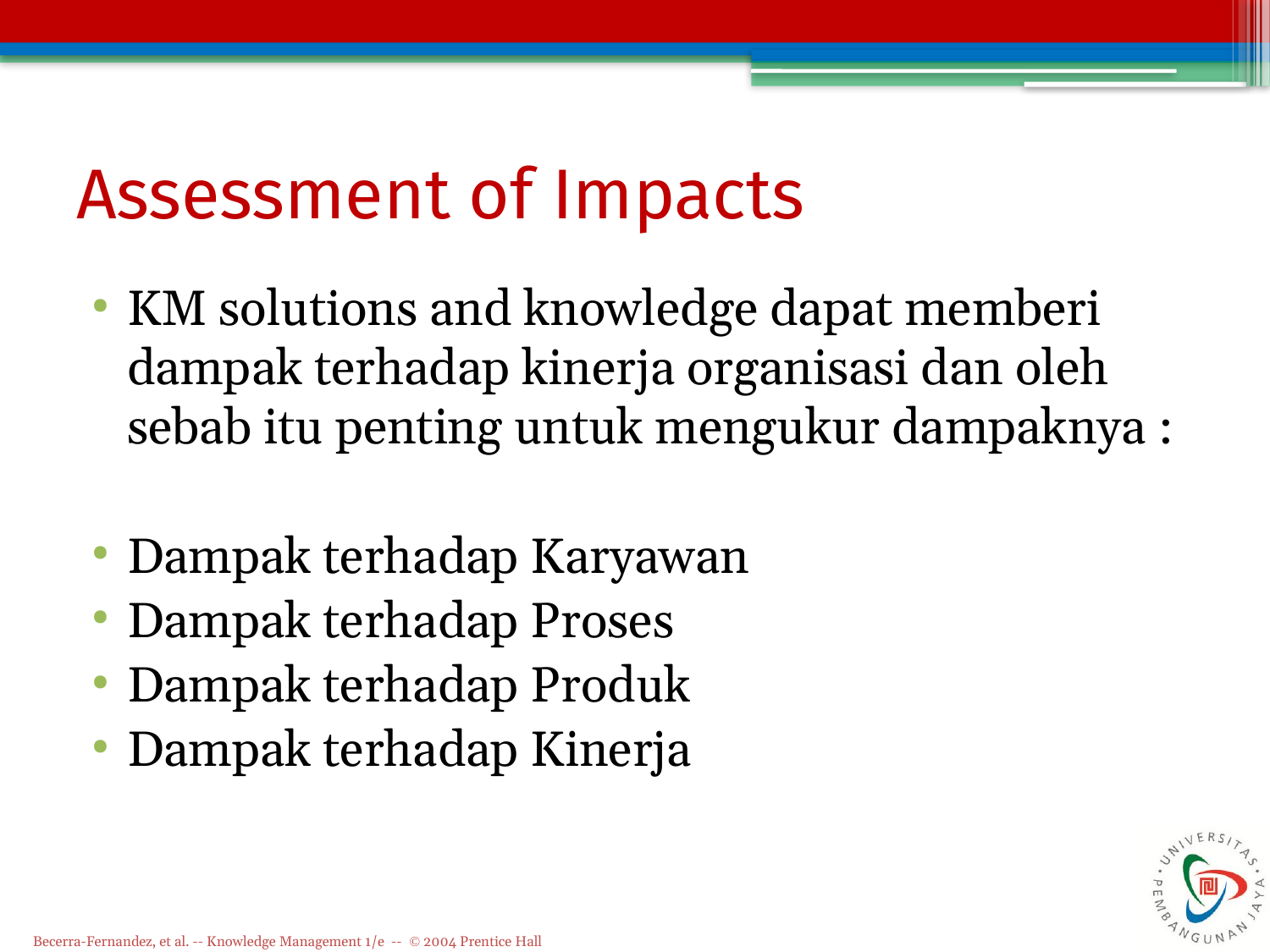

# Assessment of Impacts
KM solutions and knowledge dapat memberi dampak terhadap kinerja organisasi dan oleh sebab itu penting untuk mengukur dampaknya :

Dampak terhadap Karyawan
Dampak terhadap Proses
Dampak terhadap Produk
Dampak terhadap Kinerja
Becerra-Fernandez, et al. -- Knowledge Management 1/e  --  © 2004 Prentice Hall